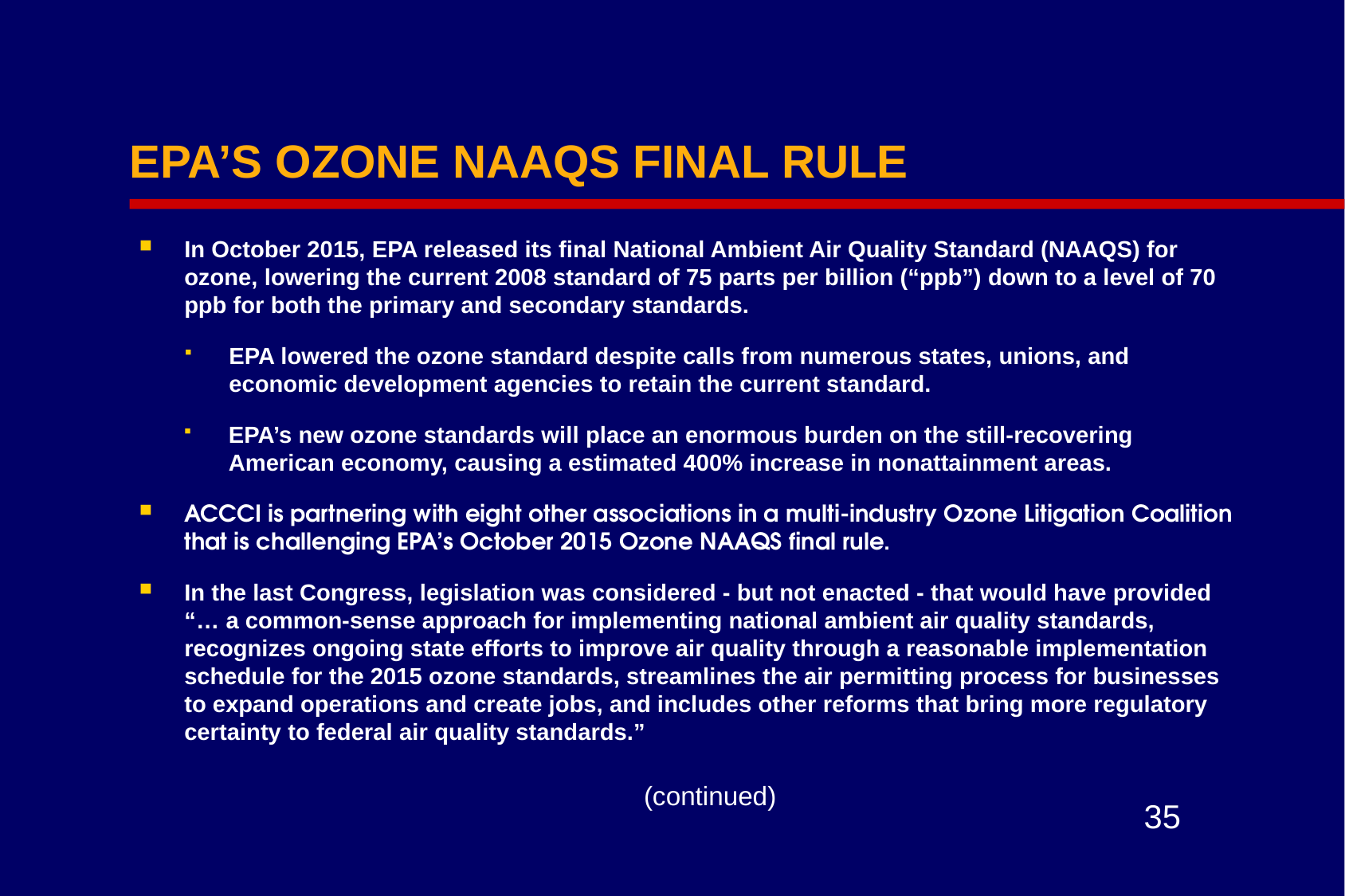

# EPA’S OZONE NAAQS FINAL RULE

In October 2015, EPA released its final National Ambient Air Quality Standard (NAAQS) for ozone, lowering the current 2008 standard of 75 parts per billion (“ppb”) down to a level of 70 ppb for both the primary and secondary standards.

EPA lowered the ozone standard despite calls from numerous states, unions, and economic development agencies to retain the current standard.

EPA’s new ozone standards will place an enormous burden on the still-recovering American economy, causing a estimated 400% increase in nonattainment areas.

ACCCI is partnering with eight other associations in a multi-industry Ozone Litigation Coalition that is challenging EPA’s October 2015 Ozone NAAQS final rule.

In the last Congress, legislation was considered - but not enacted - that would have provided “… a common-sense approach for implementing national ambient air quality standards, recognizes ongoing state efforts to improve air quality through a reasonable implementation schedule for the 2015 ozone standards, streamlines the air permitting process for businesses to expand operations and create jobs, and includes other reforms that bring more regulatory certainty to federal air quality standards.”

(continued)

35